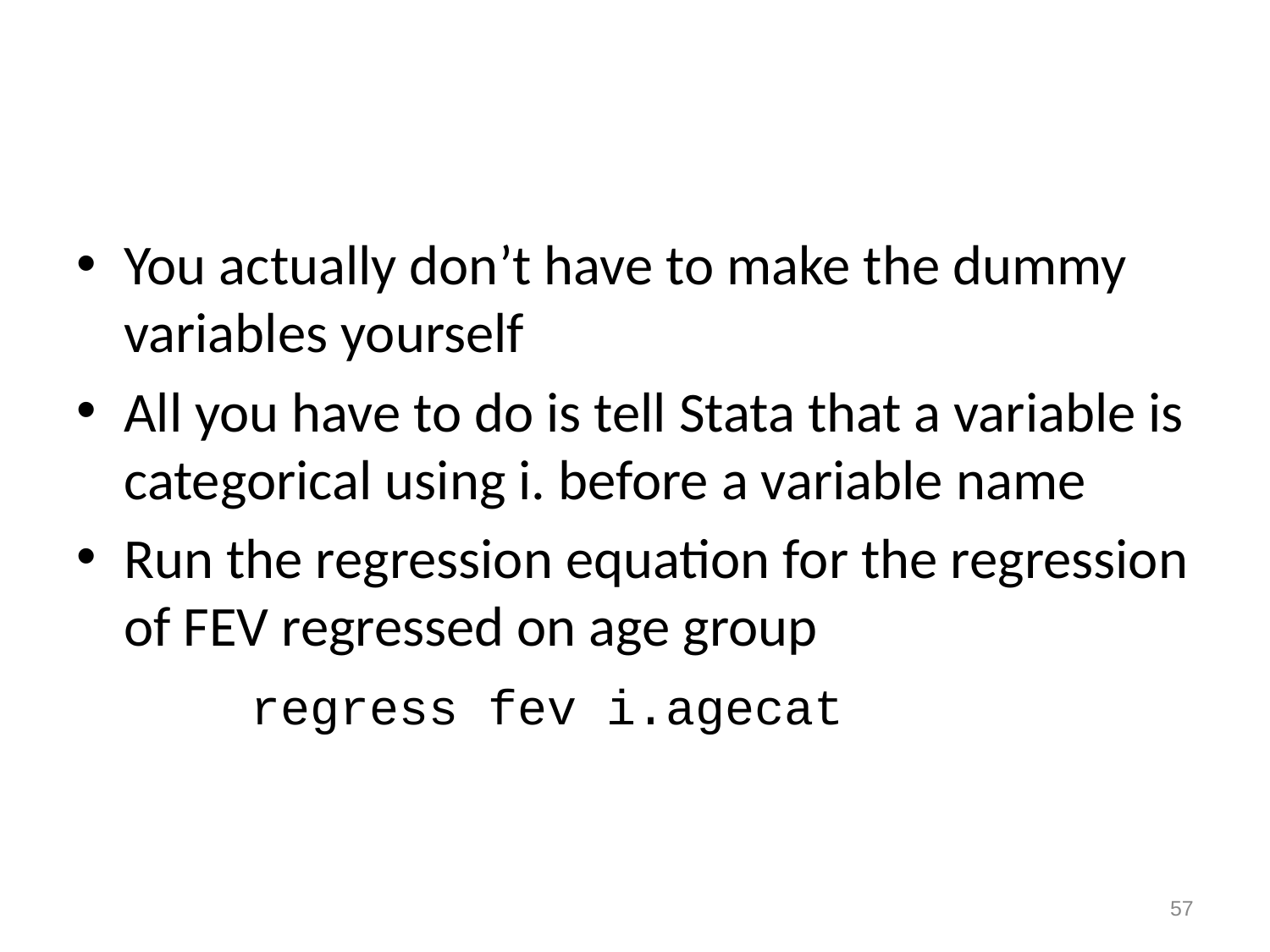

You actually don’t have to make the dummy variables yourself
All you have to do is tell Stata that a variable is categorical using i. before a variable name
Run the regression equation for the regression of FEV regressed on age group
		regress fev i.agecat
57